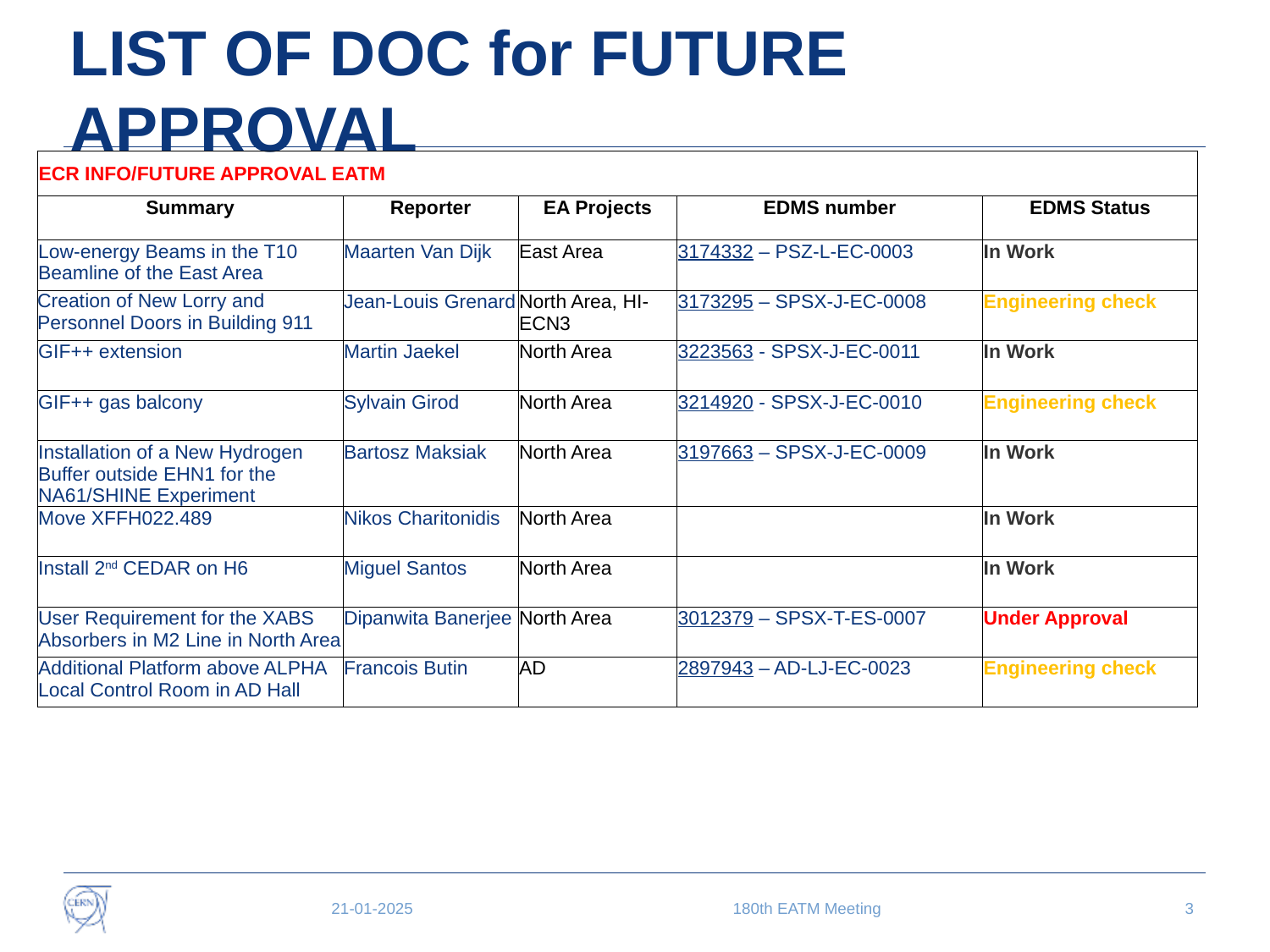

# LIST OF DOC for FUTURE APPROVAL
| ECR INFO/FUTURE APPROVAL EATM |  |  |  |  |
| --- | --- | --- | --- | --- |
| Summary | Reporter | EA Projects | EDMS number | EDMS Status |
| Low-energy Beams in the T10 Beamline of the East Area | Maarten Van Dijk | East Area | 3174332 – PSZ-L-EC-0003 | In Work |
| Creation of New Lorry and Personnel Doors in Building 911 | Jean-Louis Grenard | North Area, HI-ECN3 | 3173295 – SPSX-J-EC-0008 | Engineering check |
| GIF++ extension | Martin Jaekel | North Area | 3223563 - SPSX-J-EC-0011 | In Work |
| GIF++ gas balcony | Sylvain Girod | North Area | 3214920 - SPSX-J-EC-0010 | Engineering check |
| Installation of a New Hydrogen Buffer outside EHN1 for the NA61/SHINE Experiment | Bartosz Maksiak | North Area | 3197663 – SPSX-J-EC-0009 | In Work |
| Move XFFH022.489 | Nikos Charitonidis | North Area |  | In Work |
| Install 2nd CEDAR on H6 | Miguel Santos | North Area |  | In Work |
| User Requirement for the XABS Absorbers in M2 Line in North Area | Dipanwita Banerjee | North Area | 3012379 – SPSX-T-ES-0007 | Under Approval |
| Additional Platform above ALPHA Local Control Room in AD Hall | Francois Butin | AD | 2897943 – AD-LJ-EC-0023 | Engineering check |
21-01-2025
180th EATM Meeting
3